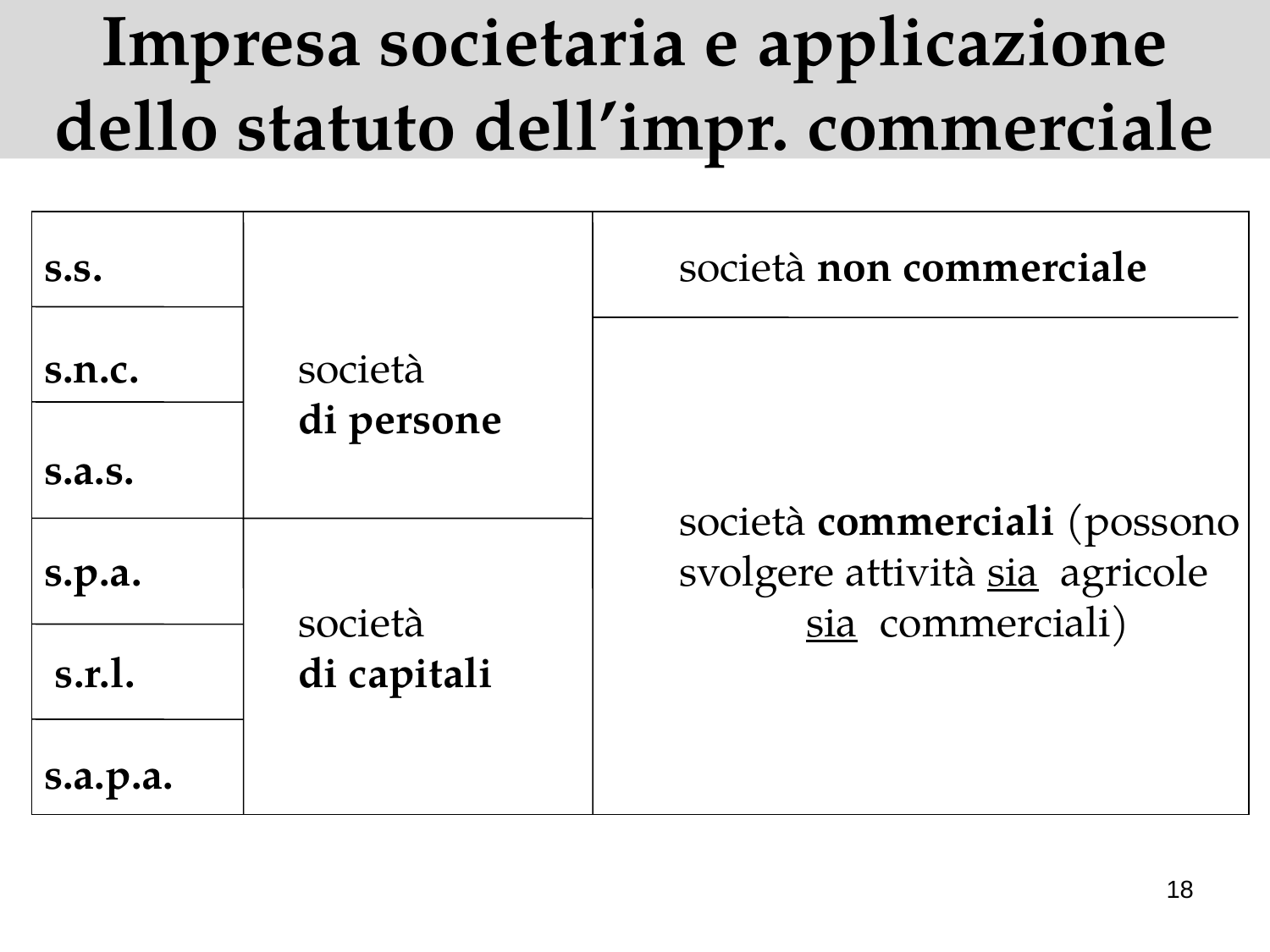

# Impresa societaria e applicazione dello statuto dell’impr. commerciale

s.s.					società non commerciale

s.n.c.		società
		di persone
s.a.s.
					società commerciali (possono
s.p.a.					svolgere attività sia  agricole
		società			sia  commerciali)	        s.r.l.		di capitali

s.a.p.a.

18